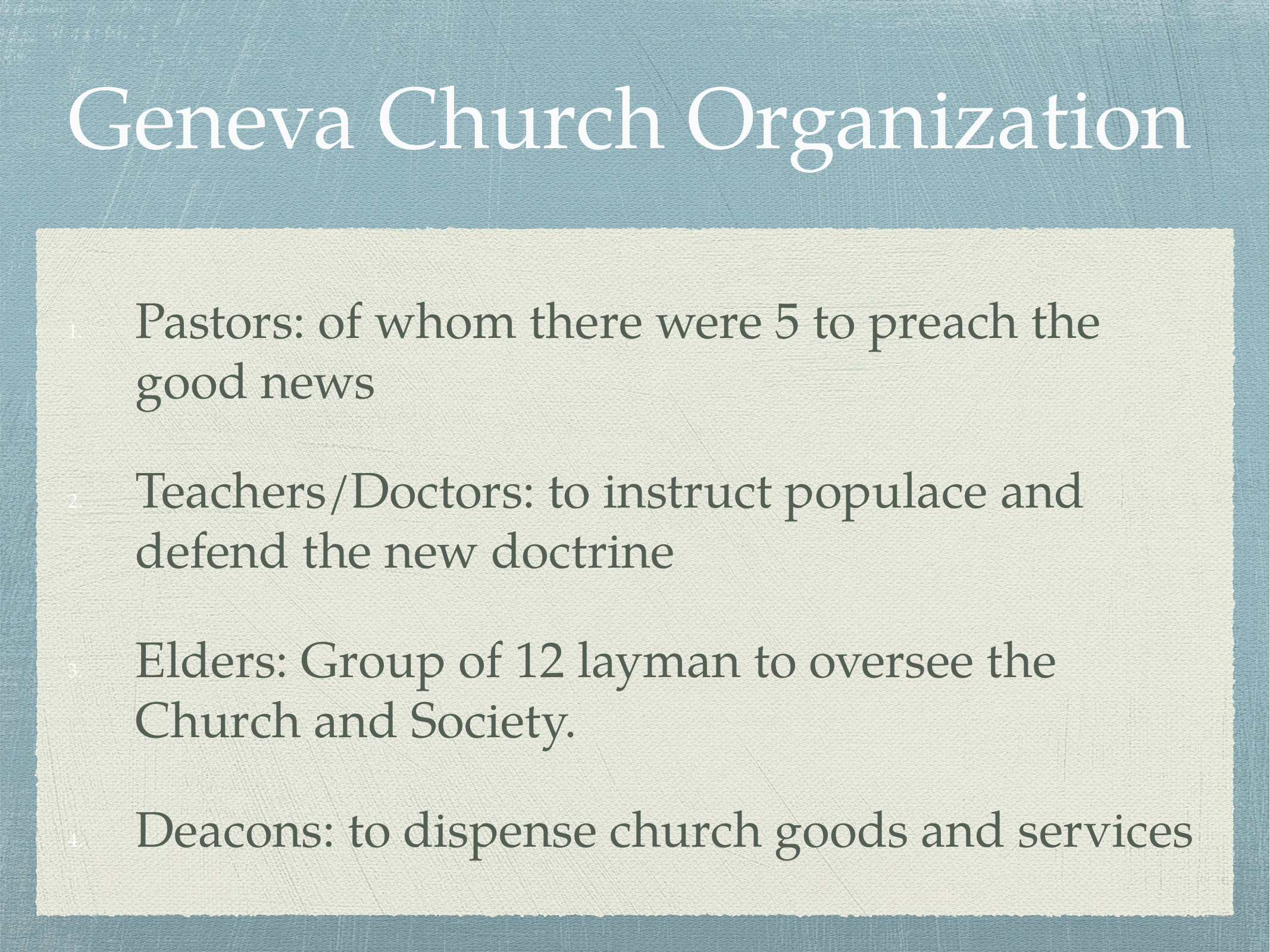

# Geneva Church Organization
Pastors: of whom there were 5 to preach the good news
Teachers/Doctors: to instruct populace and defend the new doctrine
Elders: Group of 12 layman to oversee the Church and Society.
Deacons: to dispense church goods and services